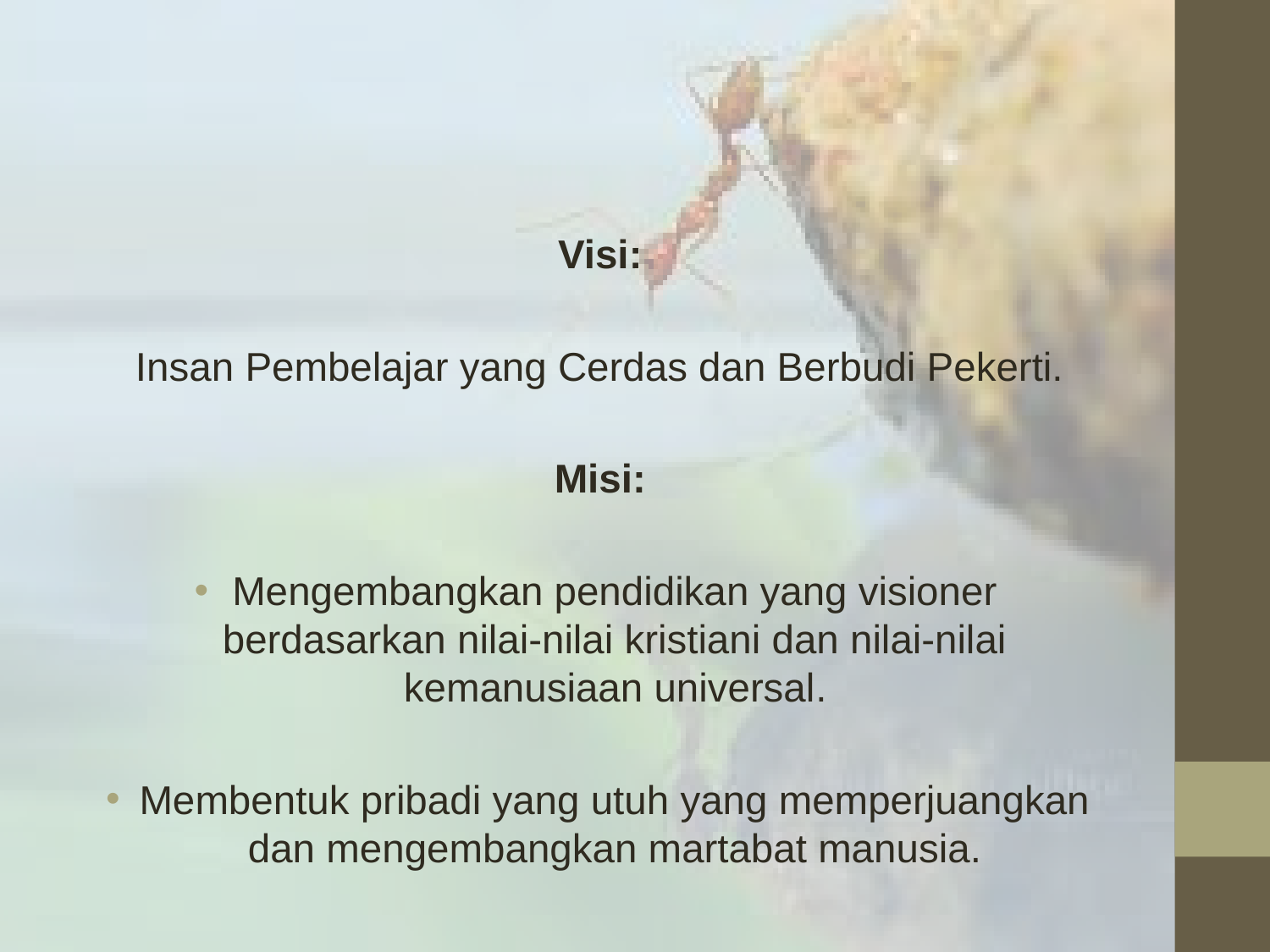

#
Visi:

Insan Pembelajar yang Cerdas dan Berbudi Pekerti.

Misi:

Mengembangkan pendidikan yang visioner berdasarkan nilai-nilai kristiani dan nilai-nilai kemanusiaan universal.

Membentuk pribadi yang utuh yang memperjuangkan dan mengembangkan martabat manusia.